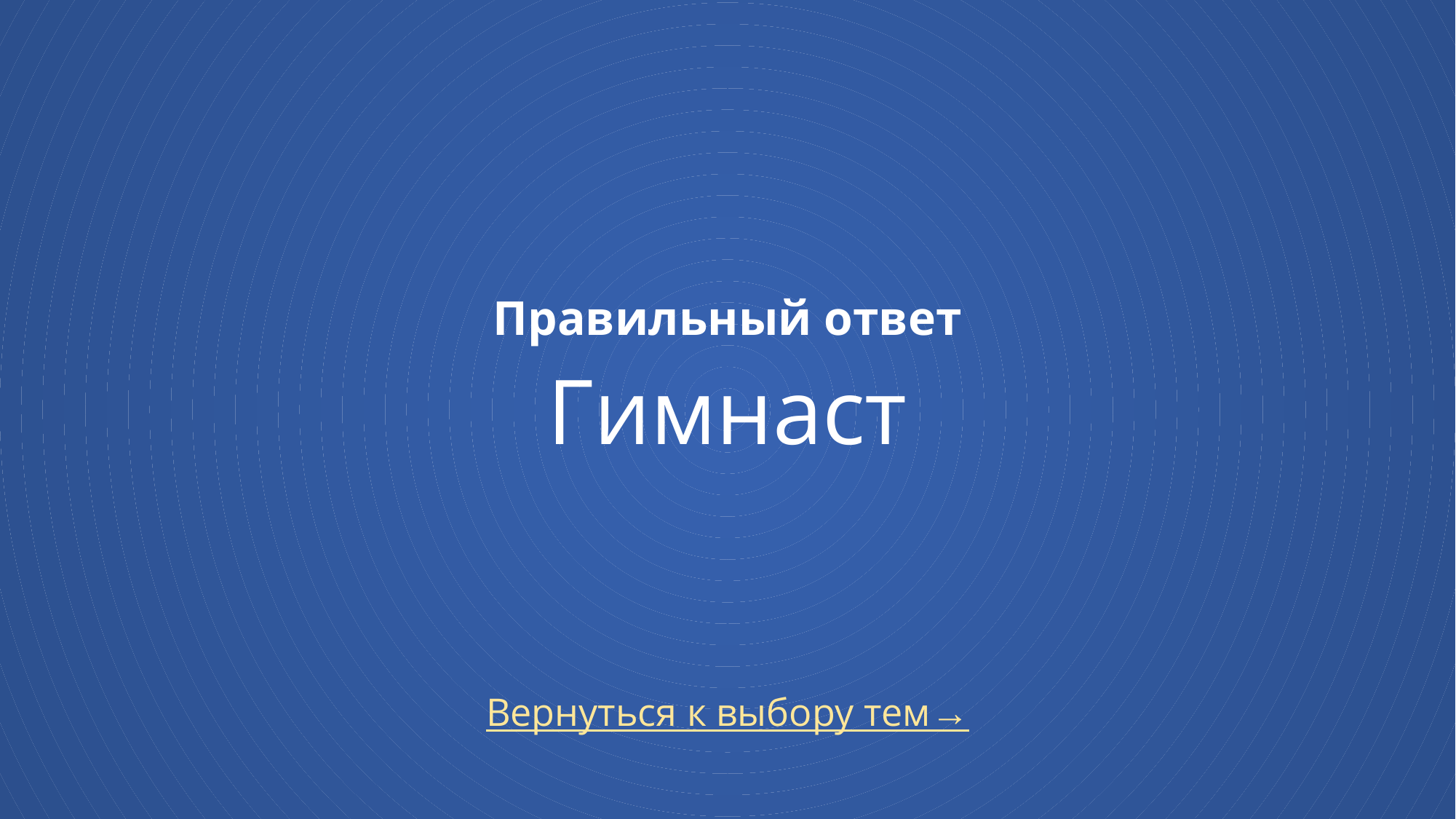

# Правильный ответ Гимнаст
Вернуться к выбору тем→